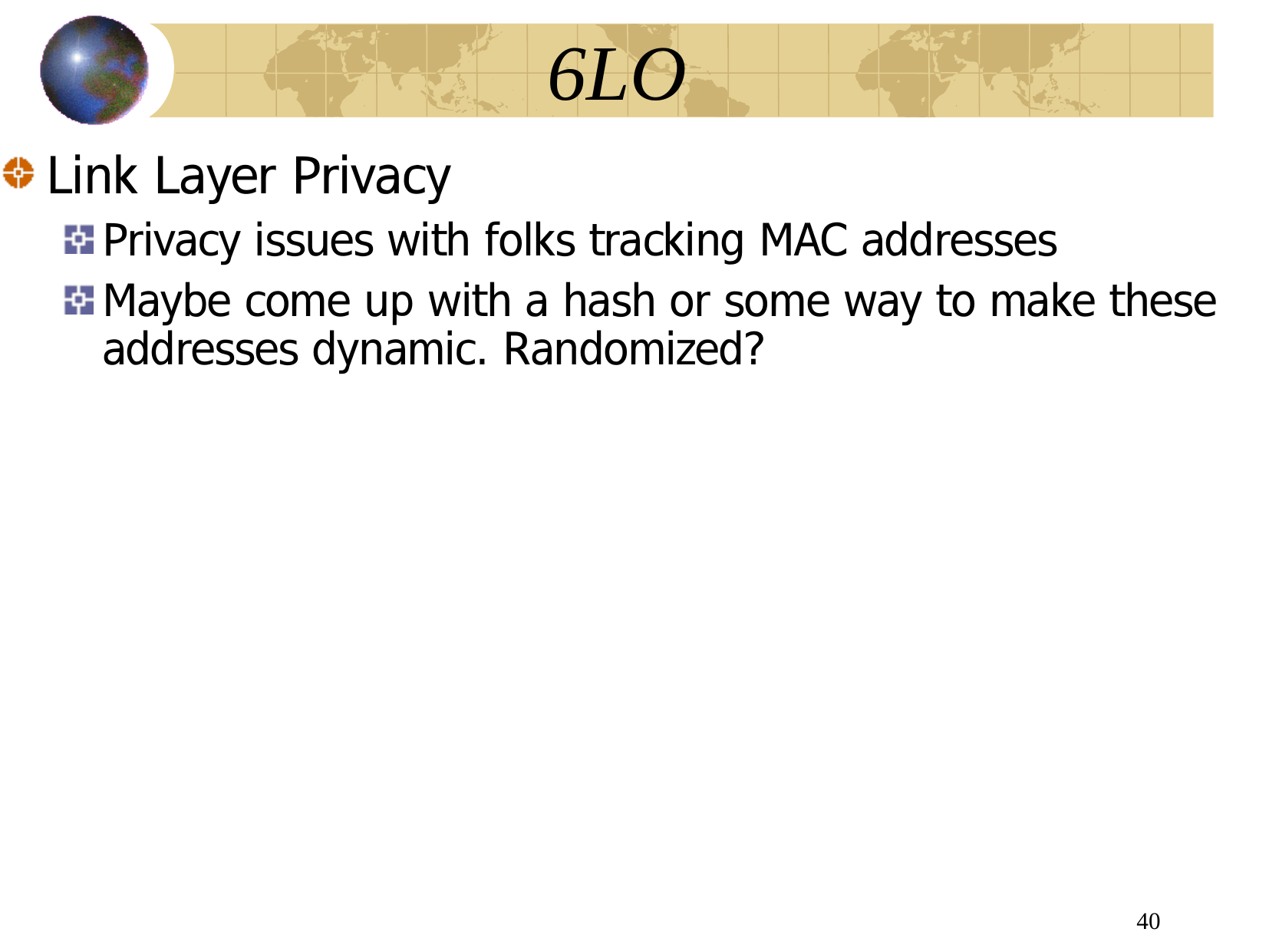

6LO

Link Layer Privacy
Privacy issues with folks tracking MAC addresses
Maybe come up with a hash or some way to make these addresses dynamic. Randomized?

40